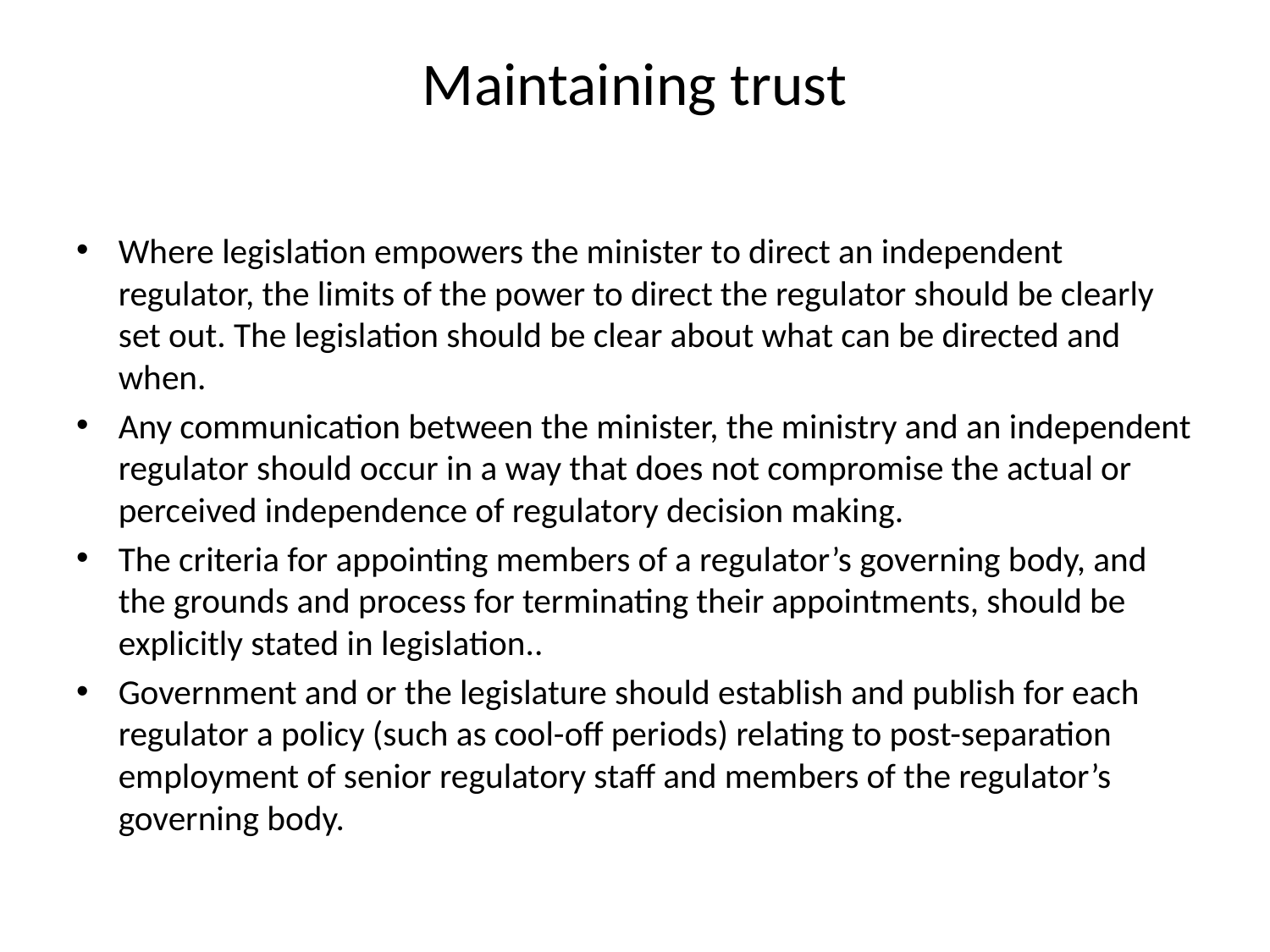

# Maintaining trust
Where legislation empowers the minister to direct an independent regulator, the limits of the power to direct the regulator should be clearly set out. The legislation should be clear about what can be directed and when.
Any communication between the minister, the ministry and an independent regulator should occur in a way that does not compromise the actual or perceived independence of regulatory decision making.
The criteria for appointing members of a regulator’s governing body, and the grounds and process for terminating their appointments, should be explicitly stated in legislation..
Government and or the legislature should establish and publish for each regulator a policy (such as cool-off periods) relating to post-separation employment of senior regulatory staff and members of the regulator’s governing body.